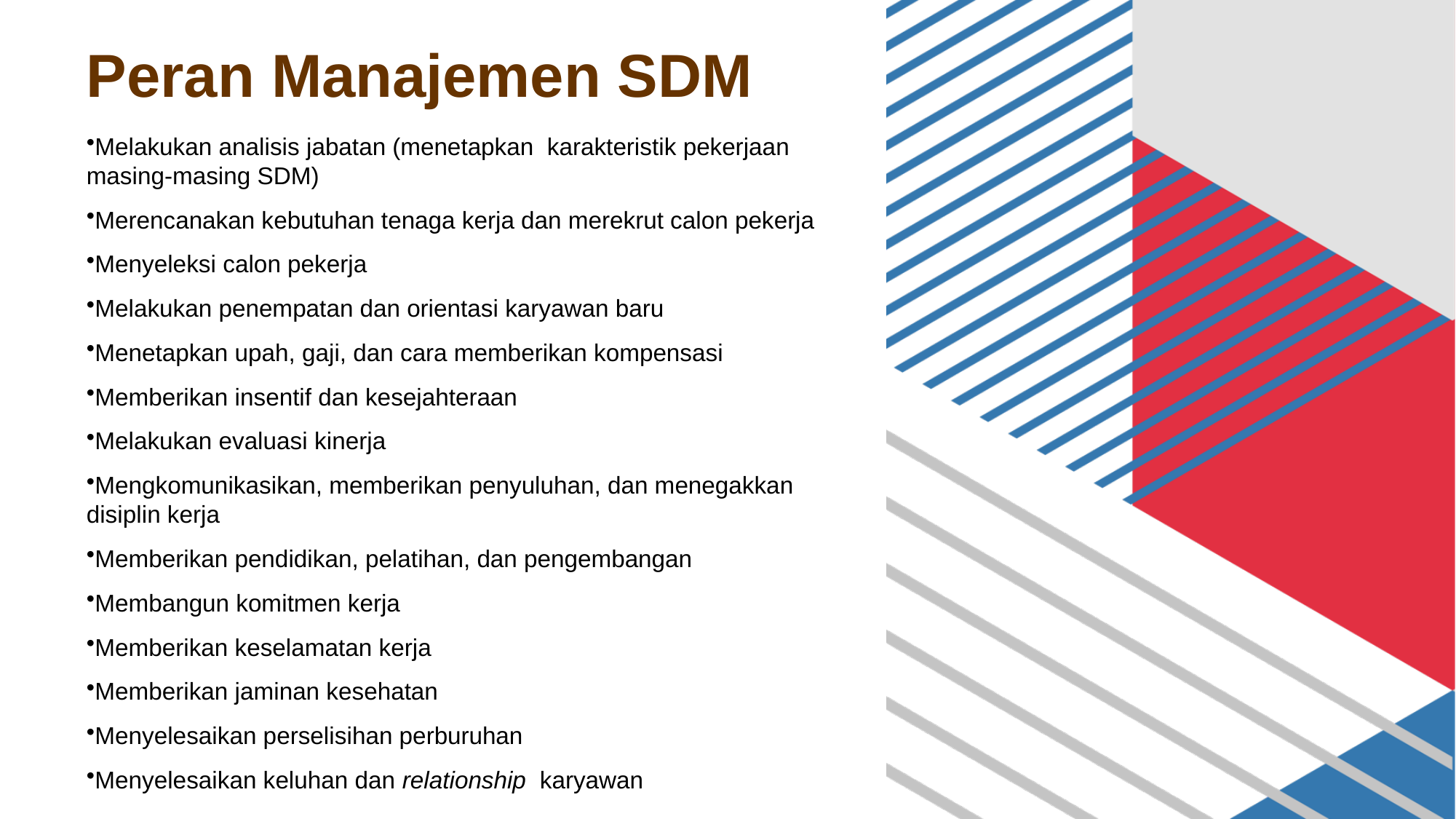

# Peran Manajemen SDM
Melakukan analisis jabatan (menetapkan  karakteristik pekerjaan masing-masing SDM)
Merencanakan kebutuhan tenaga kerja dan merekrut calon pekerja
Menyeleksi calon pekerja
Melakukan penempatan dan orientasi karyawan baru
Menetapkan upah, gaji, dan cara memberikan kompensasi
Memberikan insentif dan kesejahteraan
Melakukan evaluasi kinerja
Mengkomunikasikan, memberikan penyuluhan, dan menegakkan disiplin kerja
Memberikan pendidikan, pelatihan, dan pengembangan
Membangun komitmen kerja
Memberikan keselamatan kerja
Memberikan jaminan kesehatan
Menyelesaikan perselisihan perburuhan
Menyelesaikan keluhan dan relationship  karyawan